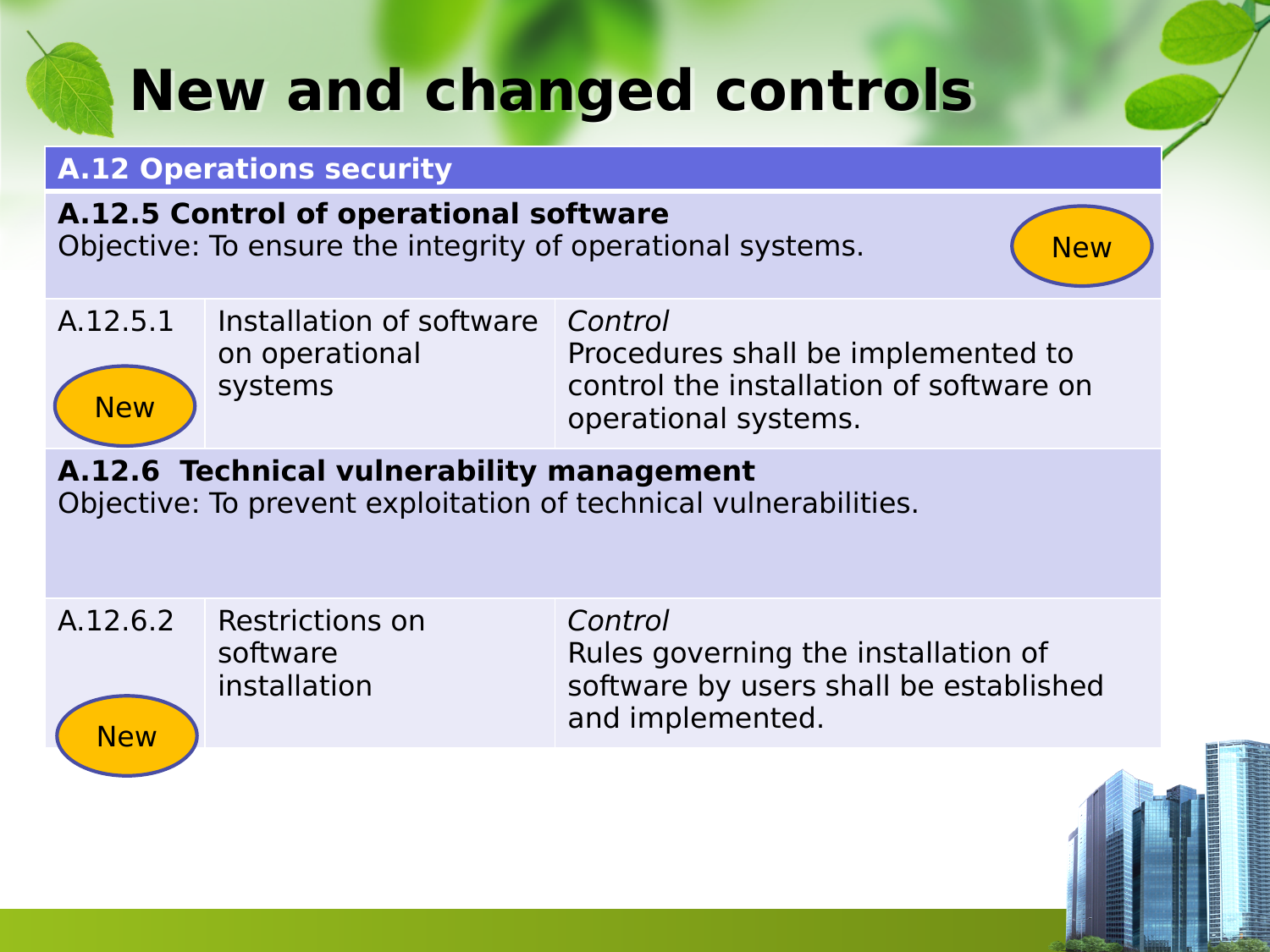

# New and changed controls
| A.12 Operations security |  |  |
| --- | --- | --- |
| A.12.5 Control of operational software Objective: To ensure the integrity of operational systems. |  |  |
| A.12.5.1 | Installation of software on operational systems | Control Procedures shall be implemented to control the installation of software on operational systems. |
| A.12.6 Technical vulnerability management Objective: To prevent exploitation of technical vulnerabilities. |  |  |
| A.12.6.2 | Restrictions on software installation | Control Rules governing the installation of software by users shall be established and implemented. |
New
New
New